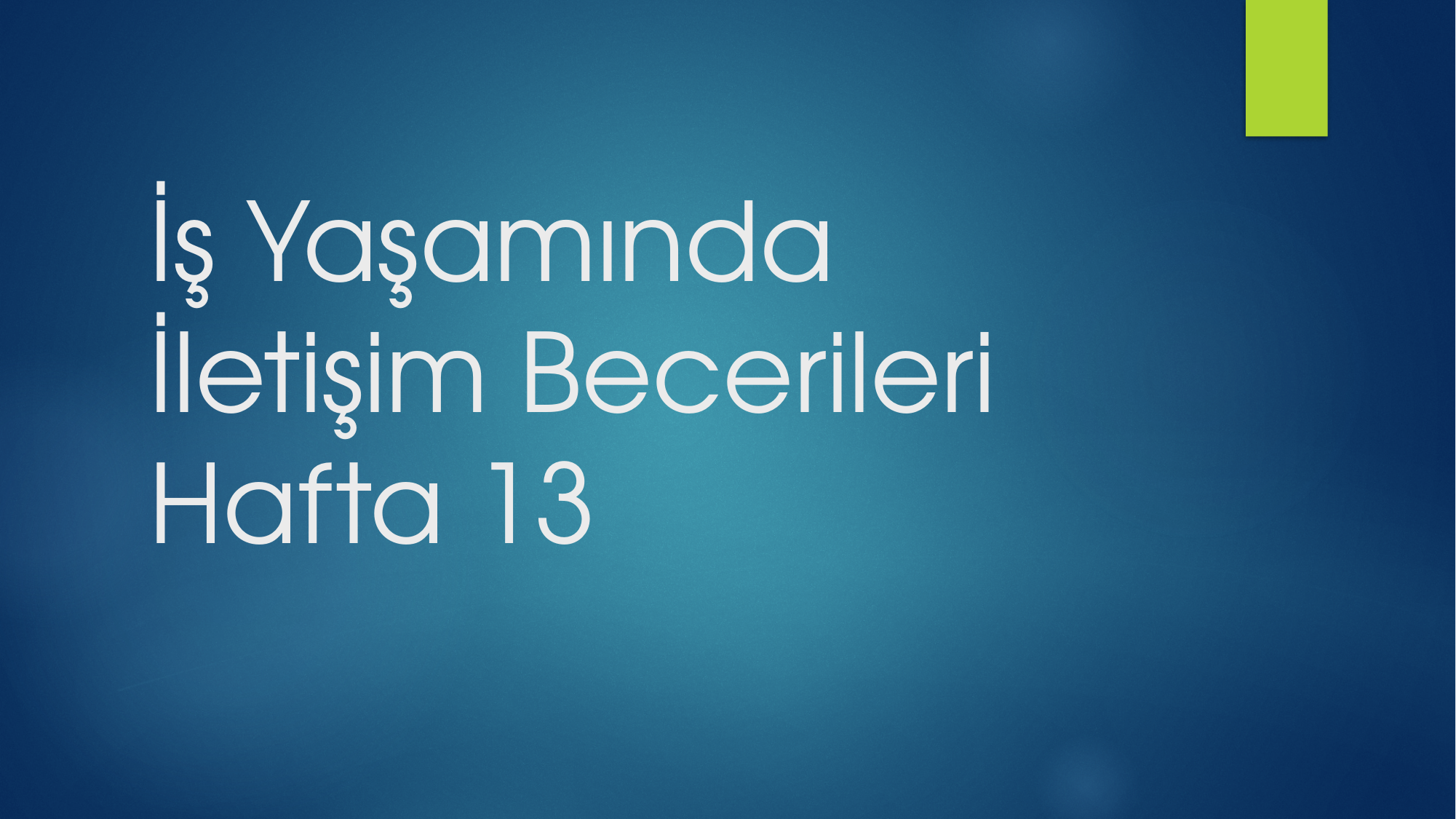

# İş Yaşamında İletişim Becerileri Hafta 13